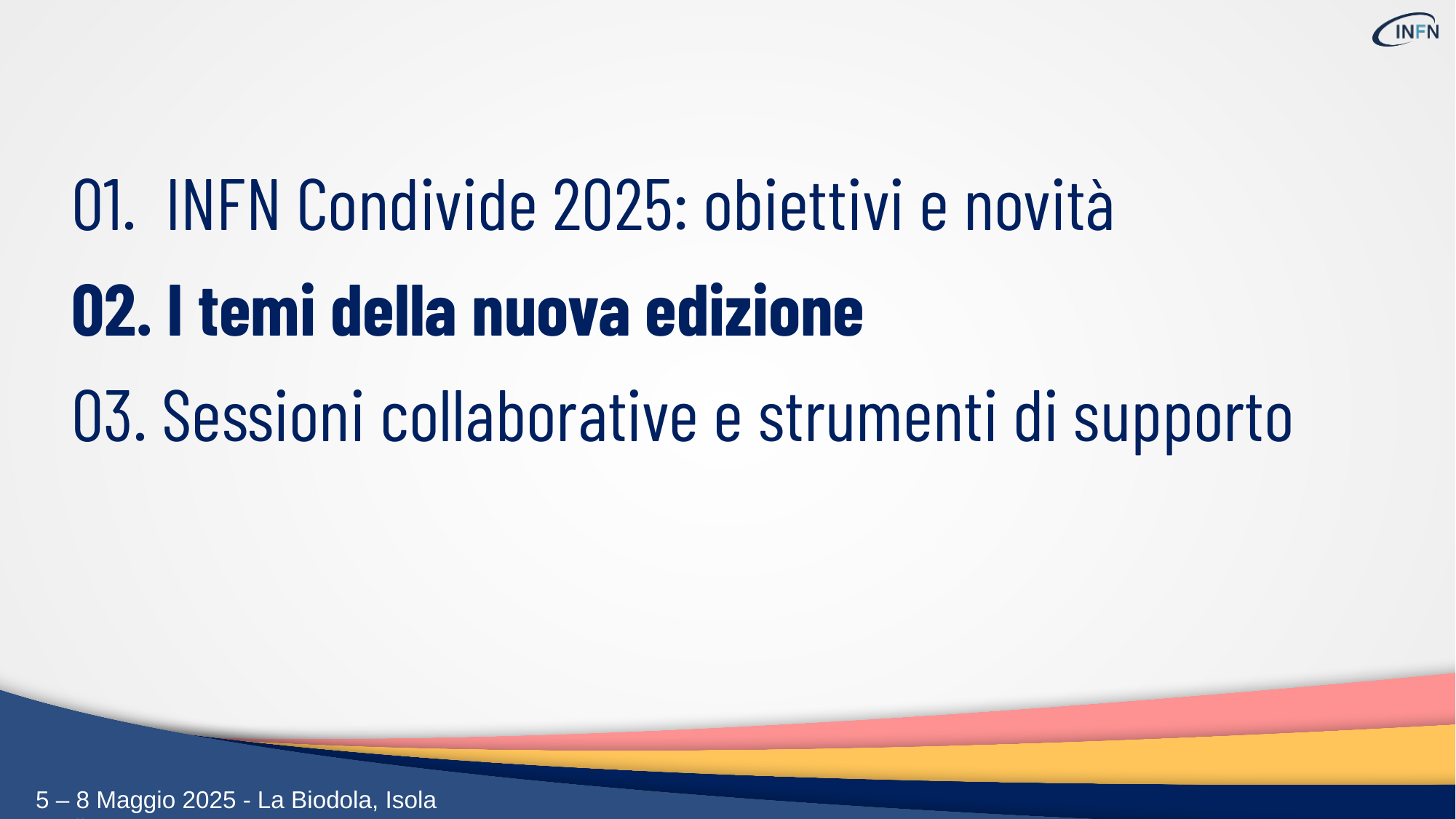

01.  INFN Condivide 2025: obiettivi e novità
02. I temi della nuova edizione
03. Sessioni collaborative e strumenti di supporto